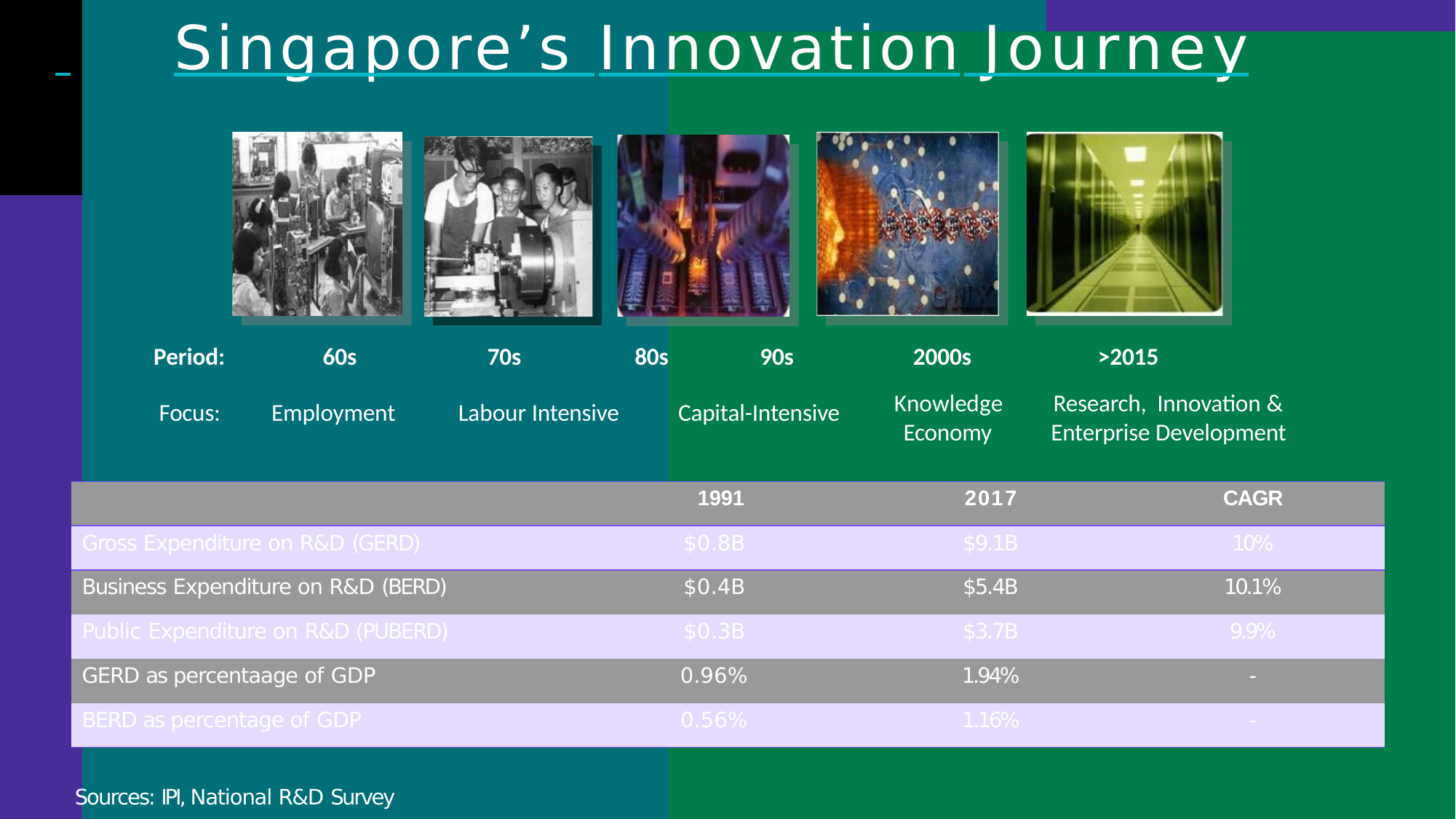

# Singapore’s Innovation Journey

Period:
60s
70s
80s
90s
2000s
>2015
Knowledge
Economy
Research,  Innovation &
Enterprise Development
Focus:
Employment
Labour Intensive
Capital-Intensive
|  | 1991 | 2017 | CAGR |
| --- | --- | --- | --- |
| Gross Expenditure on R&D (GERD) | $0.8B | $9.1B | 10% |
| Business Expenditure on R&D (BERD) | $0.4B | $5.4B | 10.1% |
| Public Expenditure on R&D (PUBERD) | $0.3B | $3.7B | 9.9% |
| GERD as percentaage of GDP | 0.96% | 1.94% | - |
| BERD as percentage of GDP | 0.56% | 1.16% | - |

Sources: IPI, National R&D Survey